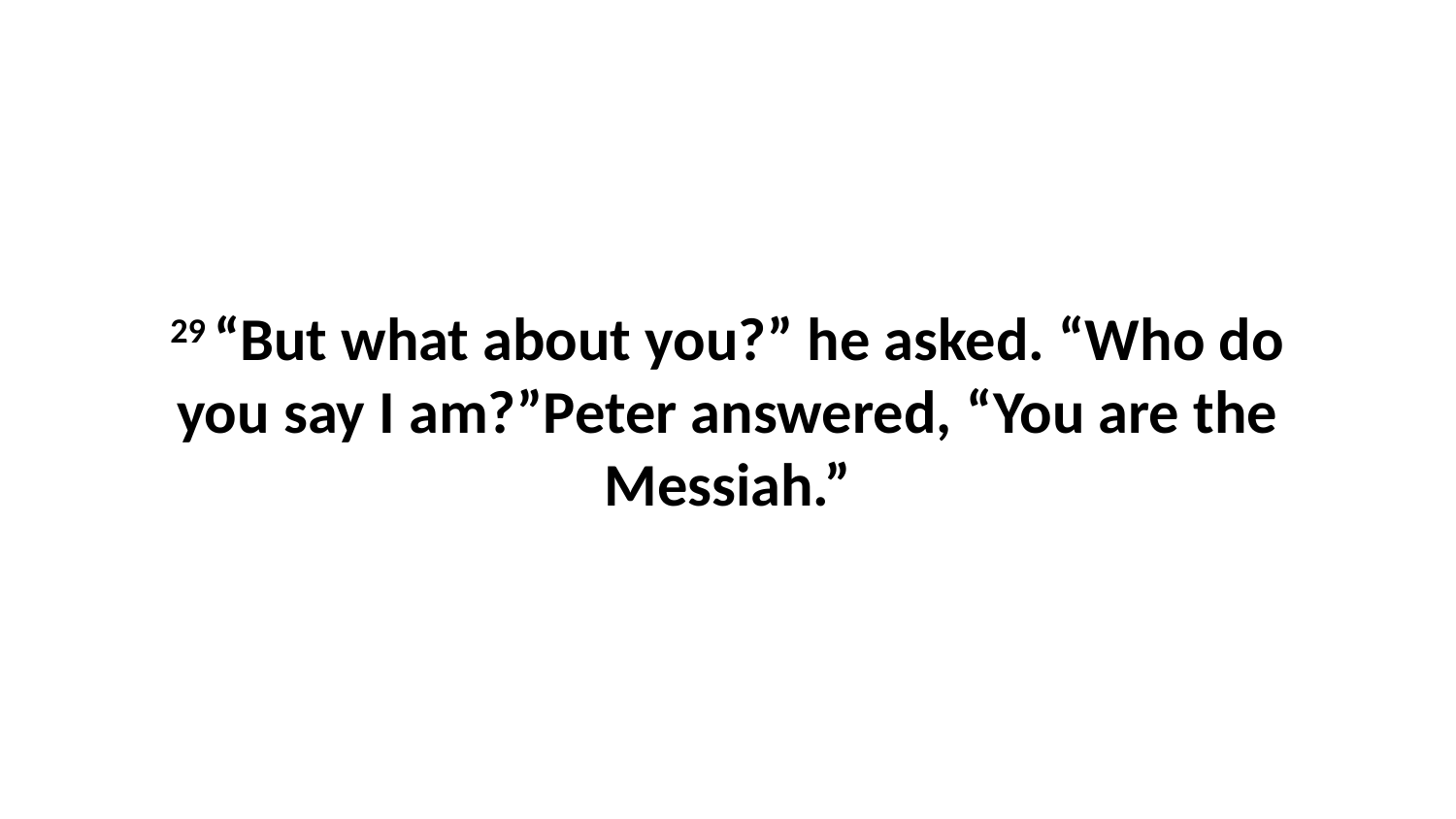

29 “But what about you?” he asked. “Who do you say I am?”Peter answered, “You are the Messiah.”